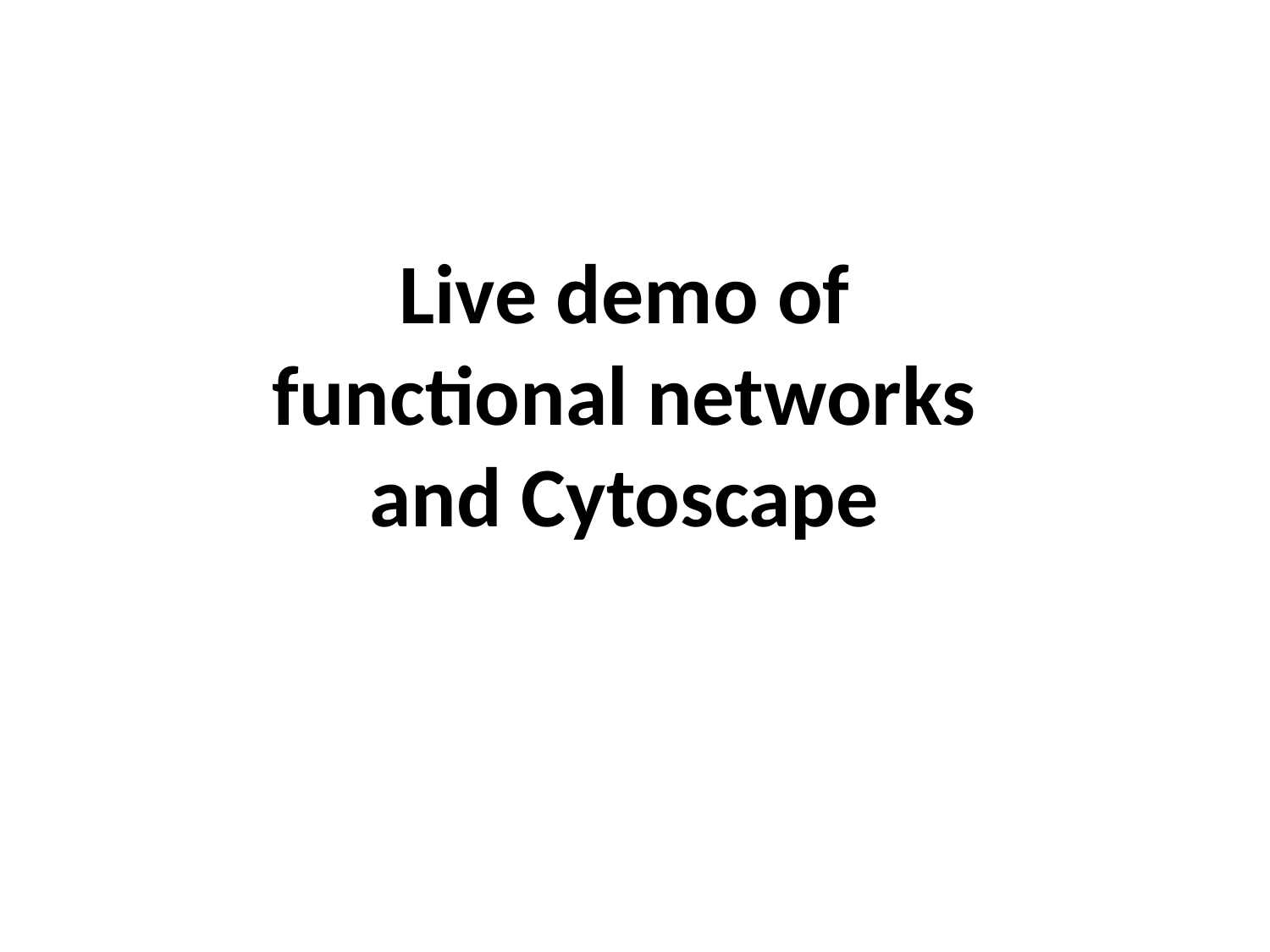

Live demo of
functional networks and Cytoscape